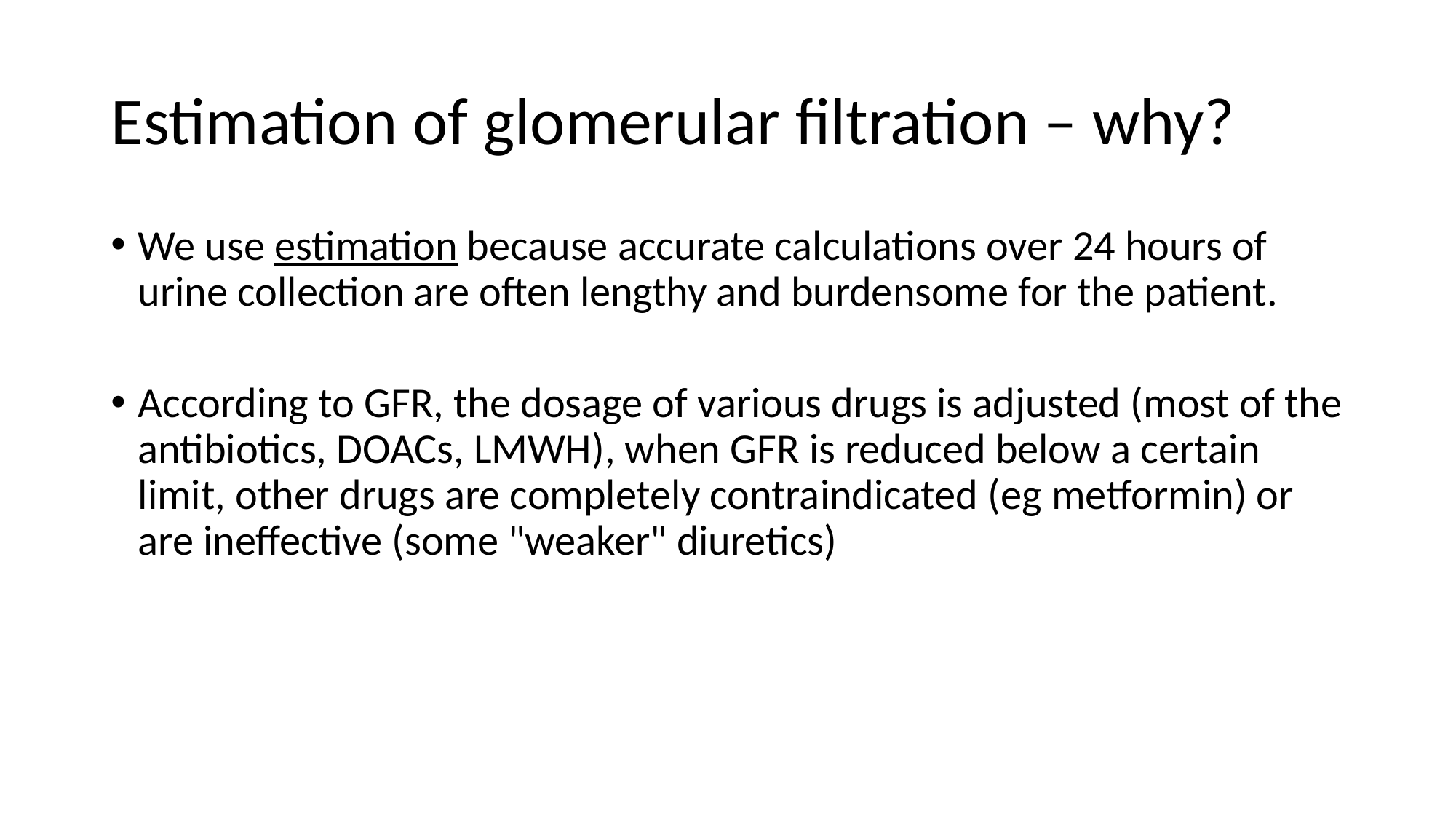

# Estimation of glomerular filtration – why?
We use estimation because accurate calculations over 24 hours of urine collection are often lengthy and burdensome for the patient.
According to GFR, the dosage of various drugs is adjusted (most of the antibiotics, DOACs, LMWH), when GFR is reduced below a certain limit, other drugs are completely contraindicated (eg metformin) or are ineffective (some "weaker" diuretics)